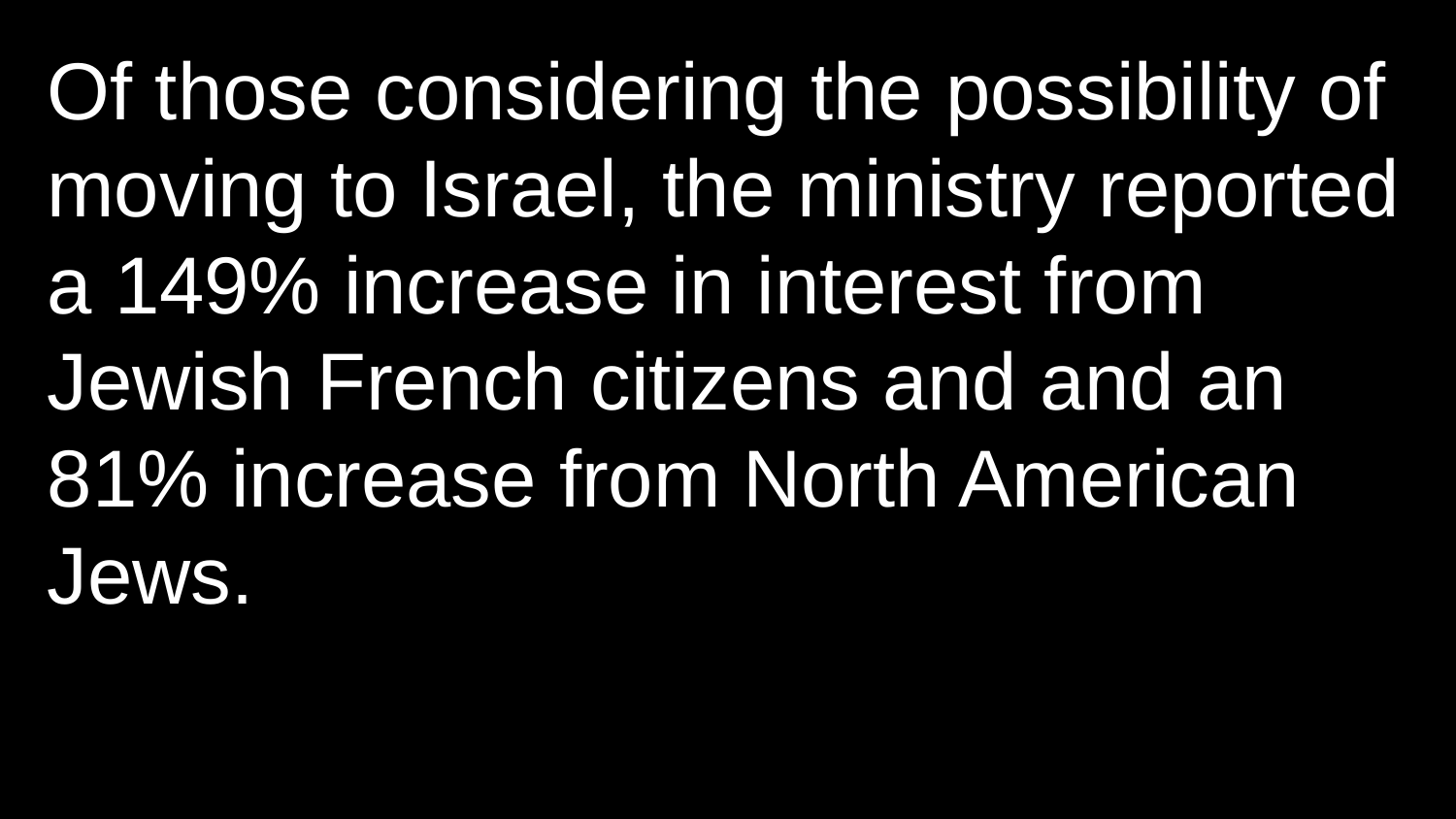

Of those considering the possibility of moving to Israel, the ministry reported a 149% increase in interest from Jewish French citizens and and an 81% increase from North American Jews.